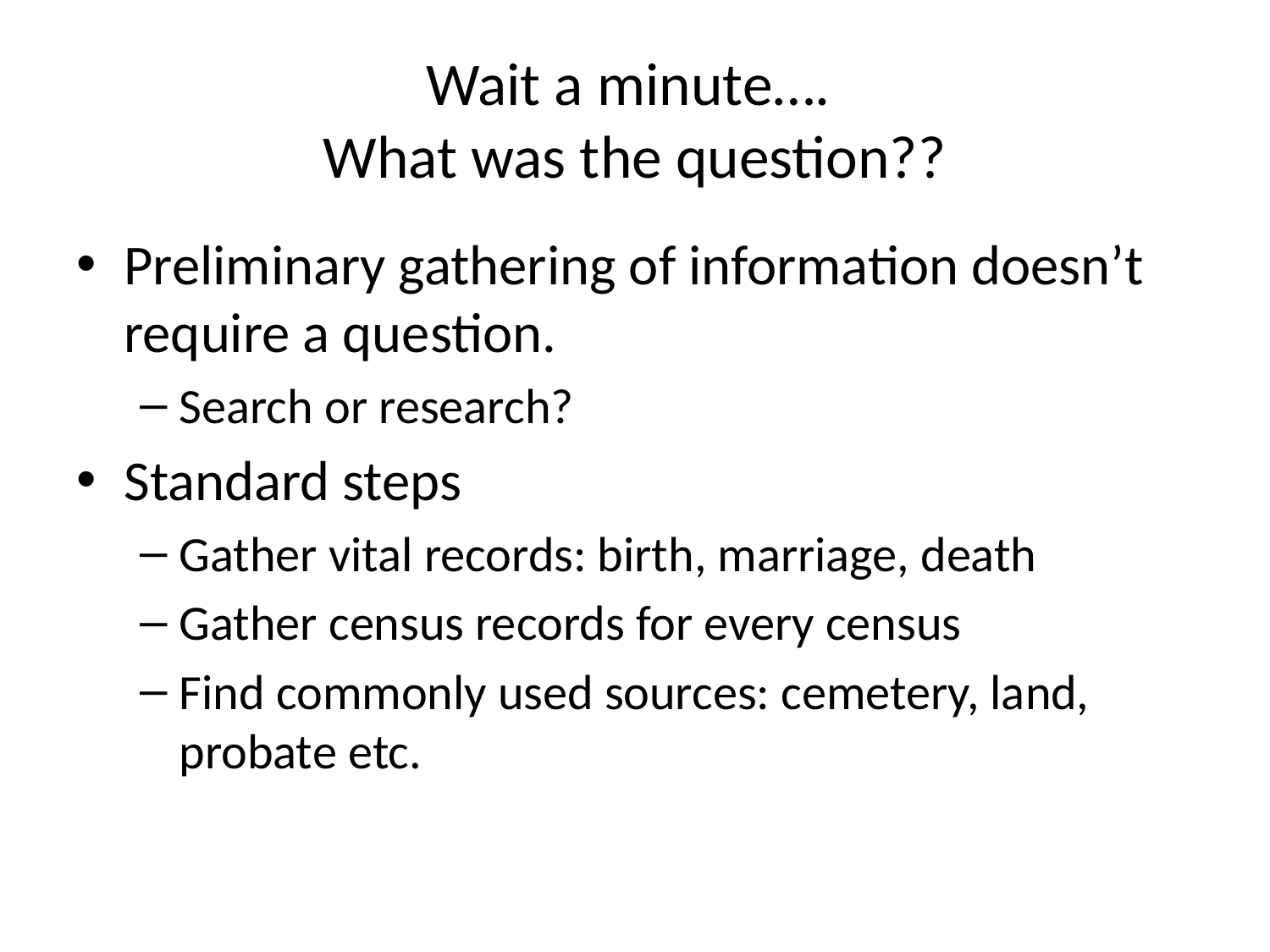

# Wait a minute…. What was the question??
Preliminary gathering of information doesn’t require a question.
Search or research?
Standard steps
Gather vital records: birth, marriage, death
Gather census records for every census
Find commonly used sources: cemetery, land, probate etc.